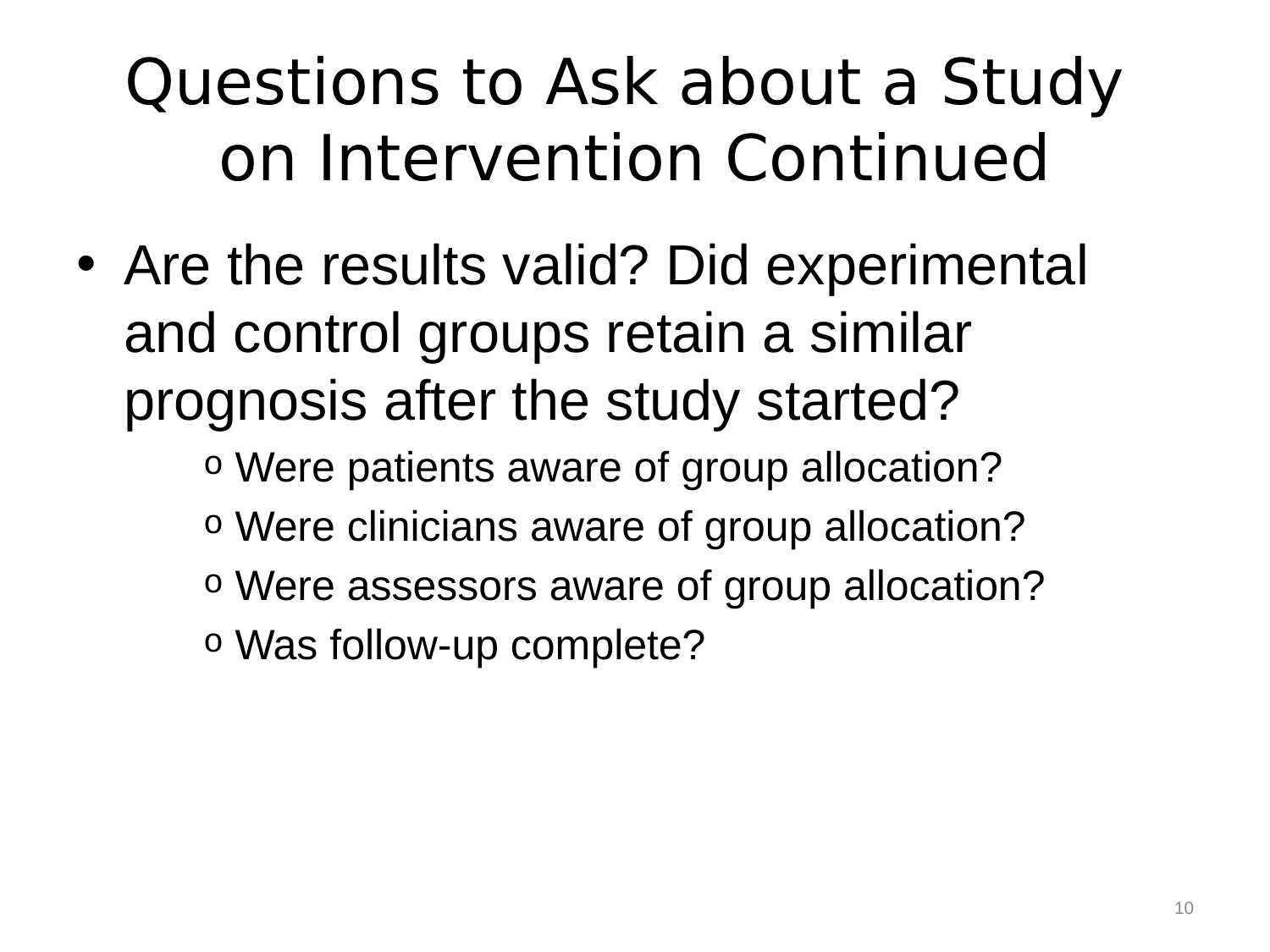

# Questions to Ask about a Study on Intervention Continued
Are the results valid? Did experimental and control groups retain a similar prognosis after the study started?
Were patients aware of group allocation?
Were clinicians aware of group allocation?
Were assessors aware of group allocation?
Was follow-up complete?
10